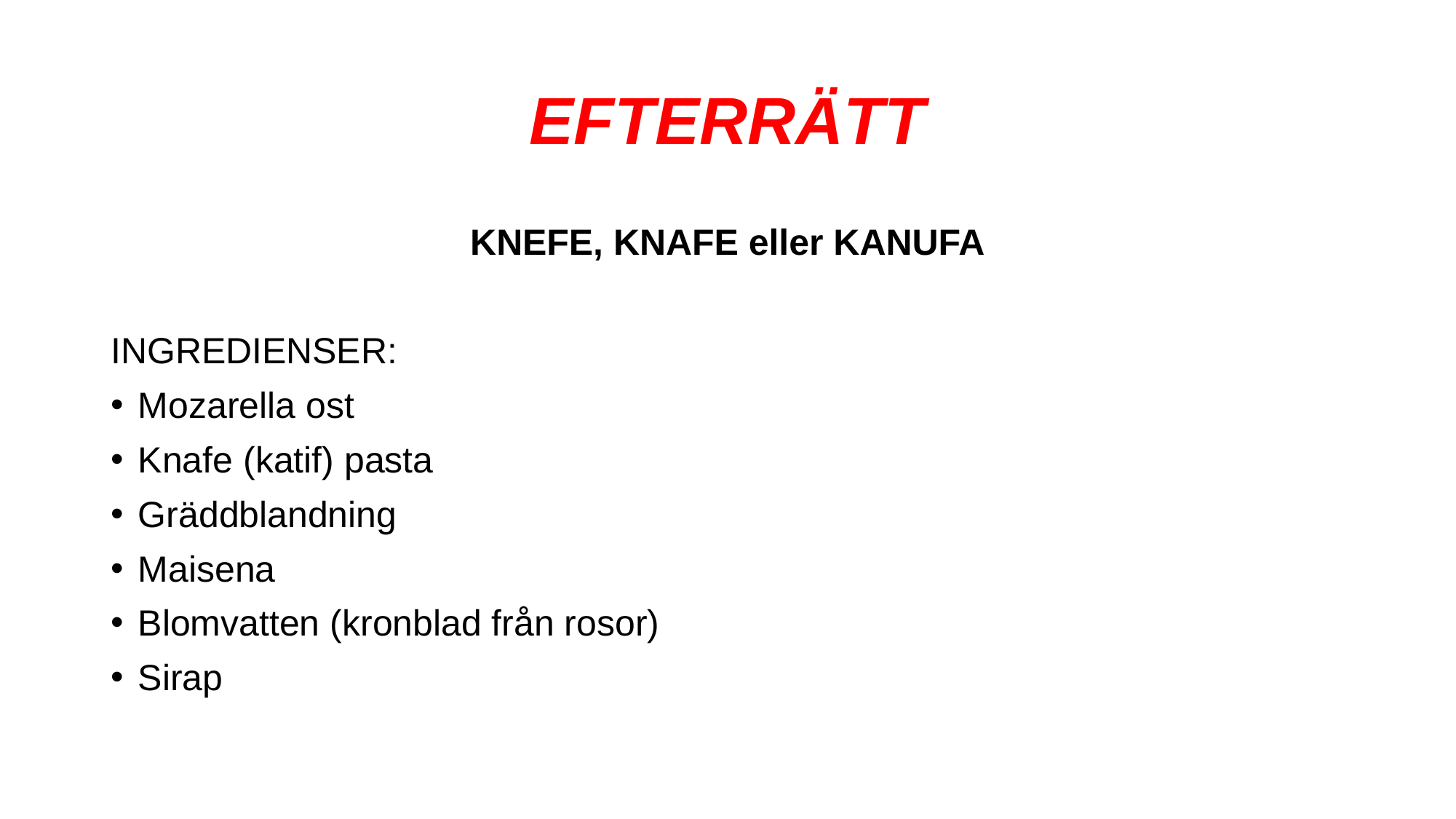

# EFTERRÄTT
KNEFE, KNAFE eller KANUFA

INGREDIENSER:
Mozarella ost
Knafe (katif) pasta
Gräddblandning
Maisena
Blomvatten (kronblad från rosor)
Sirap